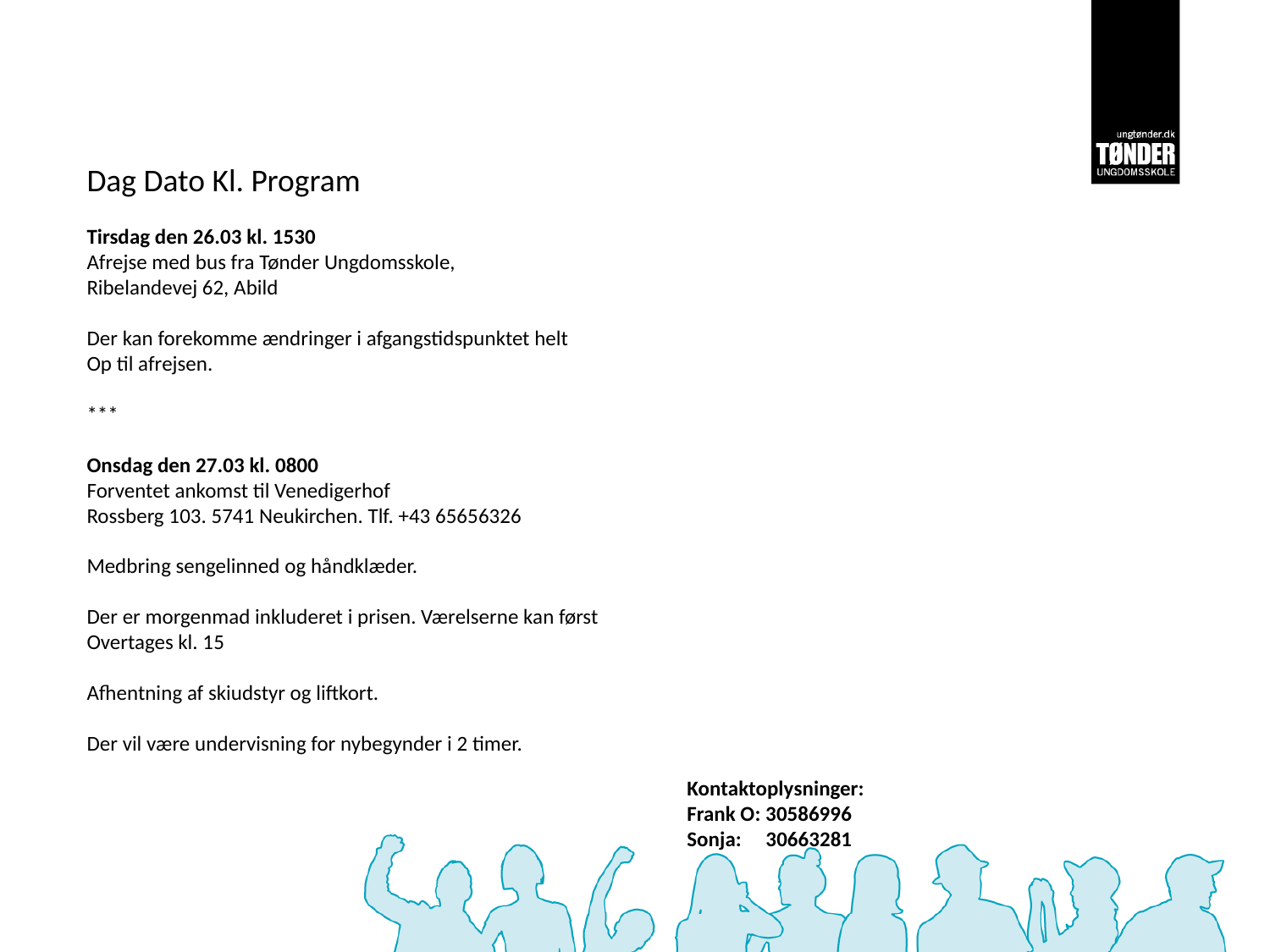

Dag Dato Kl. Program

Tirsdag den 26.03 kl. 1530
Afrejse med bus fra Tønder Ungdomsskole,
Ribelandevej 62, Abild

Der kan forekomme ændringer i afgangstidspunktet helt
Op til afrejsen.

***

Onsdag den 27.03 kl. 0800
Forventet ankomst til Venedigerhof
Rossberg 103. 5741 Neukirchen. Tlf. +43 65656326

Medbring sengelinned og håndklæder.

Der er morgenmad inkluderet i prisen. Værelserne kan først
Overtages kl. 15

Afhentning af skiudstyr og liftkort.

Der vil være undervisning for nybegynder i 2 timer.

Kontaktoplysninger:
Frank O: 30586996
Sonja:     30663281